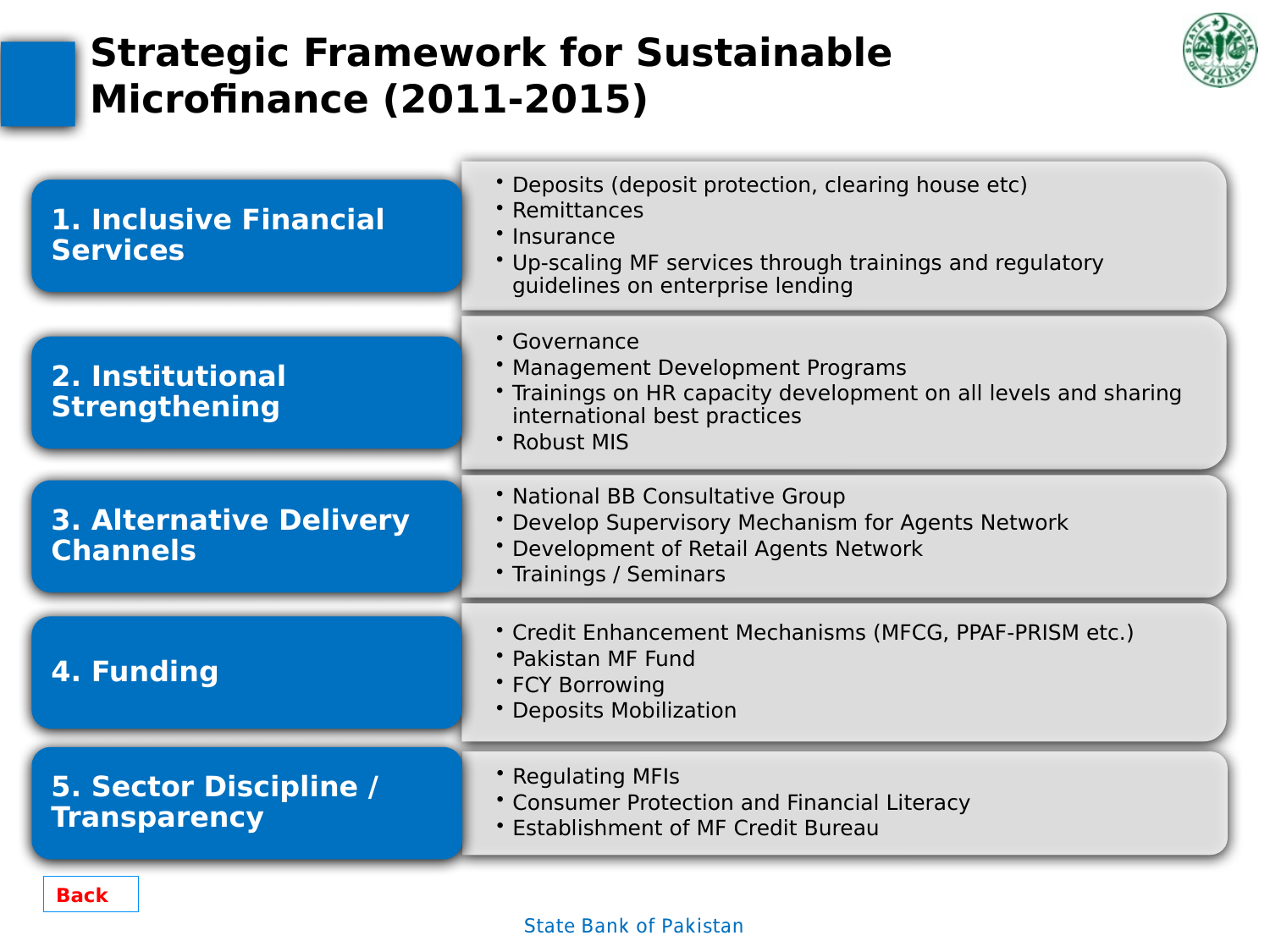

# Strategic Framework for Sustainable Microfinance (2011-2015)
Deposits (deposit protection, clearing house etc)
Remittances
Insurance
Up-scaling MF services through trainings and regulatory guidelines on enterprise lending
1. Inclusive Financial Services
Governance
Management Development Programs
Trainings on HR capacity development on all levels and sharing international best practices
Robust MIS
2. Institutional Strengthening
National BB Consultative Group
Develop Supervisory Mechanism for Agents Network
Development of Retail Agents Network
Trainings / Seminars
3. Alternative Delivery Channels
Credit Enhancement Mechanisms (MFCG, PPAF-PRISM etc.)
Pakistan MF Fund
FCY Borrowing
Deposits Mobilization
4. Funding
Regulating MFIs
Consumer Protection and Financial Literacy
Establishment of MF Credit Bureau
5. Sector Discipline / Transparency
Back